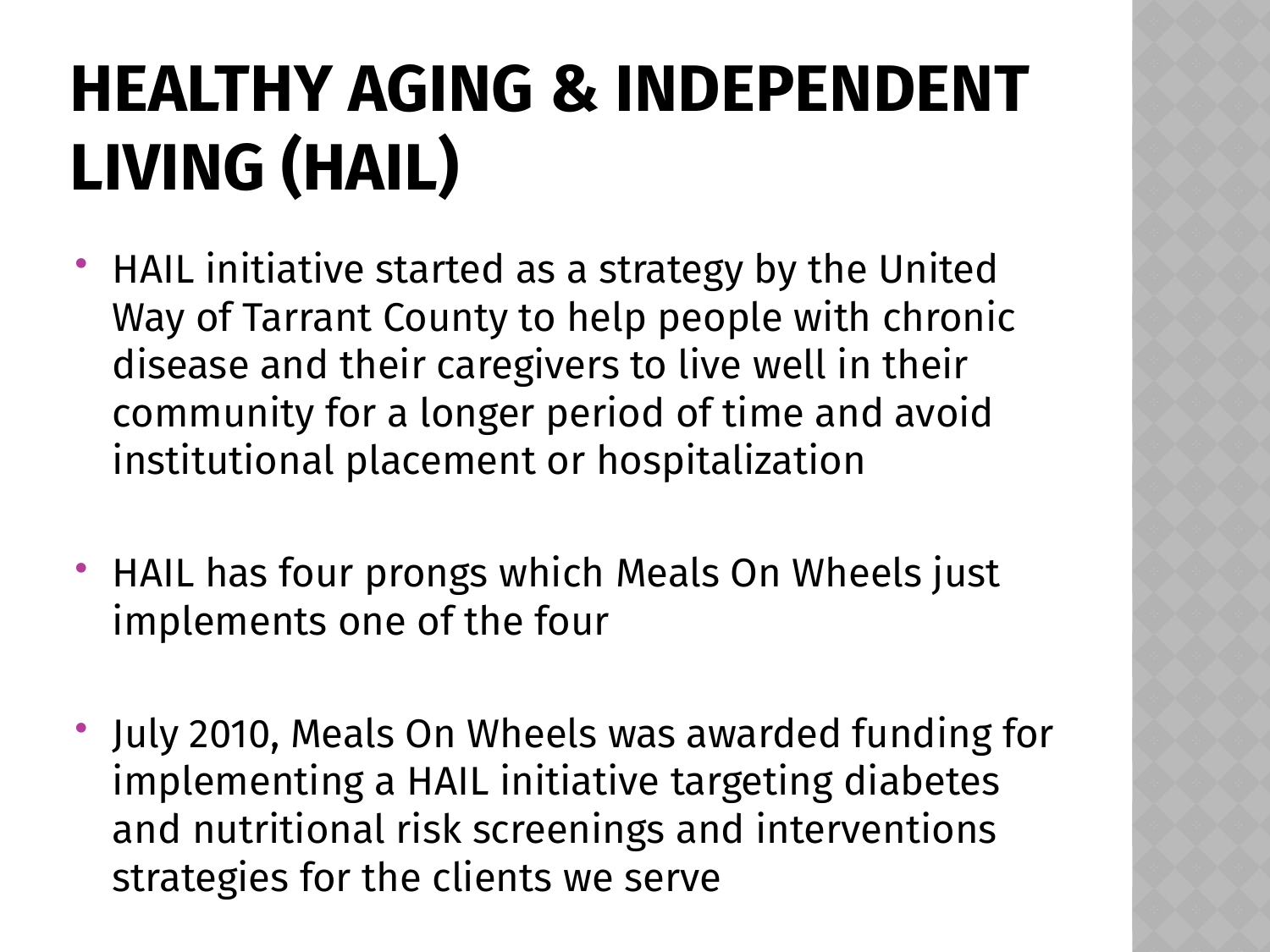

# Healthy aging & independent living (HAIL)
HAIL initiative started as a strategy by the United Way of Tarrant County to help people with chronic disease and their caregivers to live well in their community for a longer period of time and avoid institutional placement or hospitalization

HAIL has four prongs which Meals On Wheels just implements one of the four

July 2010, Meals On Wheels was awarded funding for implementing a HAIL initiative targeting diabetes and nutritional risk screenings and interventions strategies for the clients we serve